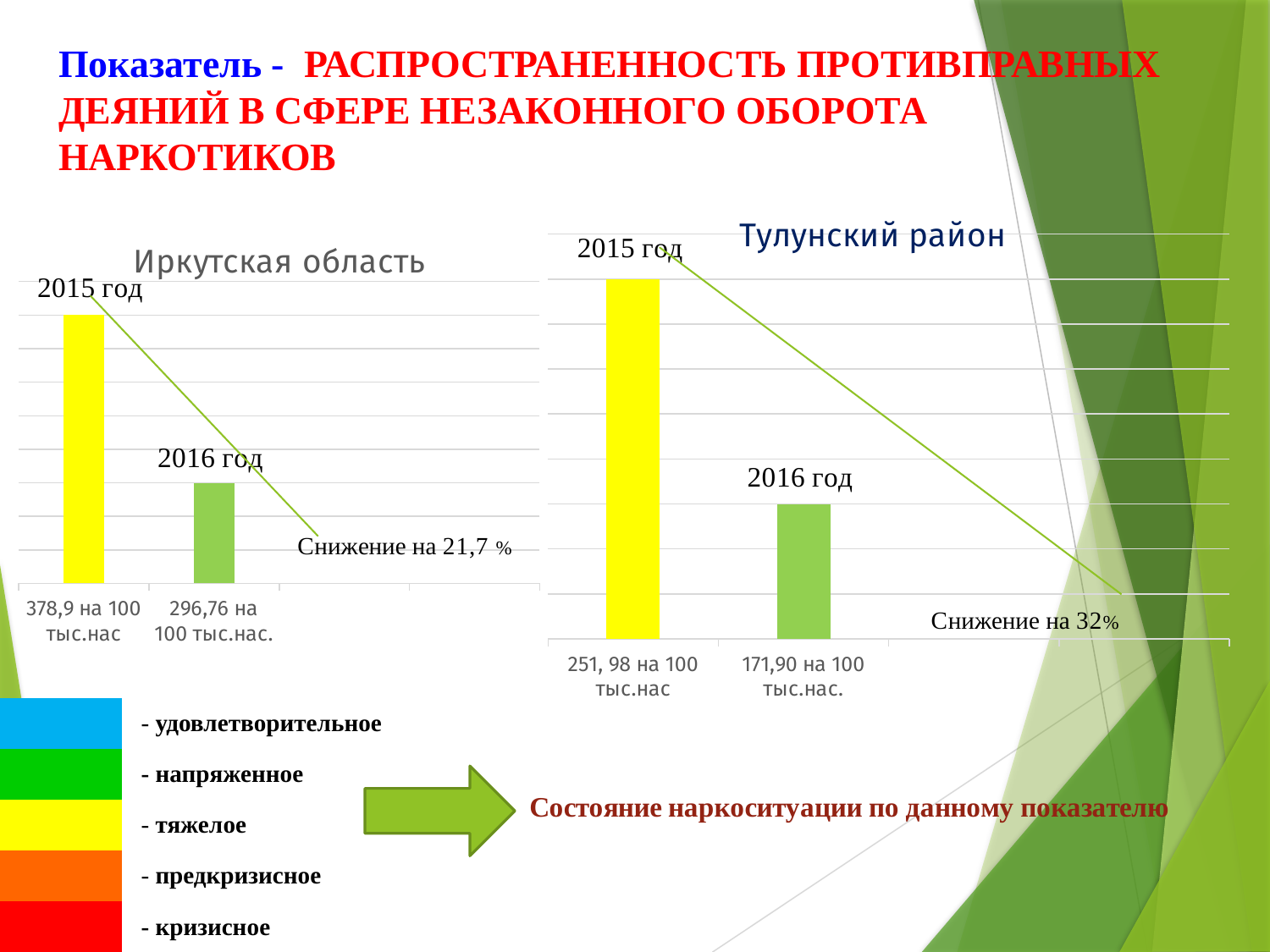

Показатель -  РАСПРОСТРАНЕННОСТЬ ПРОТИВПРАВНЫХ
ДЕЯНИЙ В СФЕРЕ НЕЗАКОННОГО ОБОРОТА НАРКОТИКОВ

### Chart: Тулунский район

| Category | Иркутская область |
|---|---|
| 251, 98 на 100 тыс.нас | 4.3 |
| 171,90 на 100 тыс.нас. | 4.2 |

### Chart:

| Category | Иркутская область |
|---|---|
| 378,9 на 100 тыс.нас | 4.3 |
| 296,76 на 100 тыс.нас. | 4.2 |
|  | - удовлетворительное |  |
| --- | --- | --- |
|  | - напряженное |  |
|  | - тяжелое |  |
|  | - предкризисное |  |
|  | - кризисное |  |